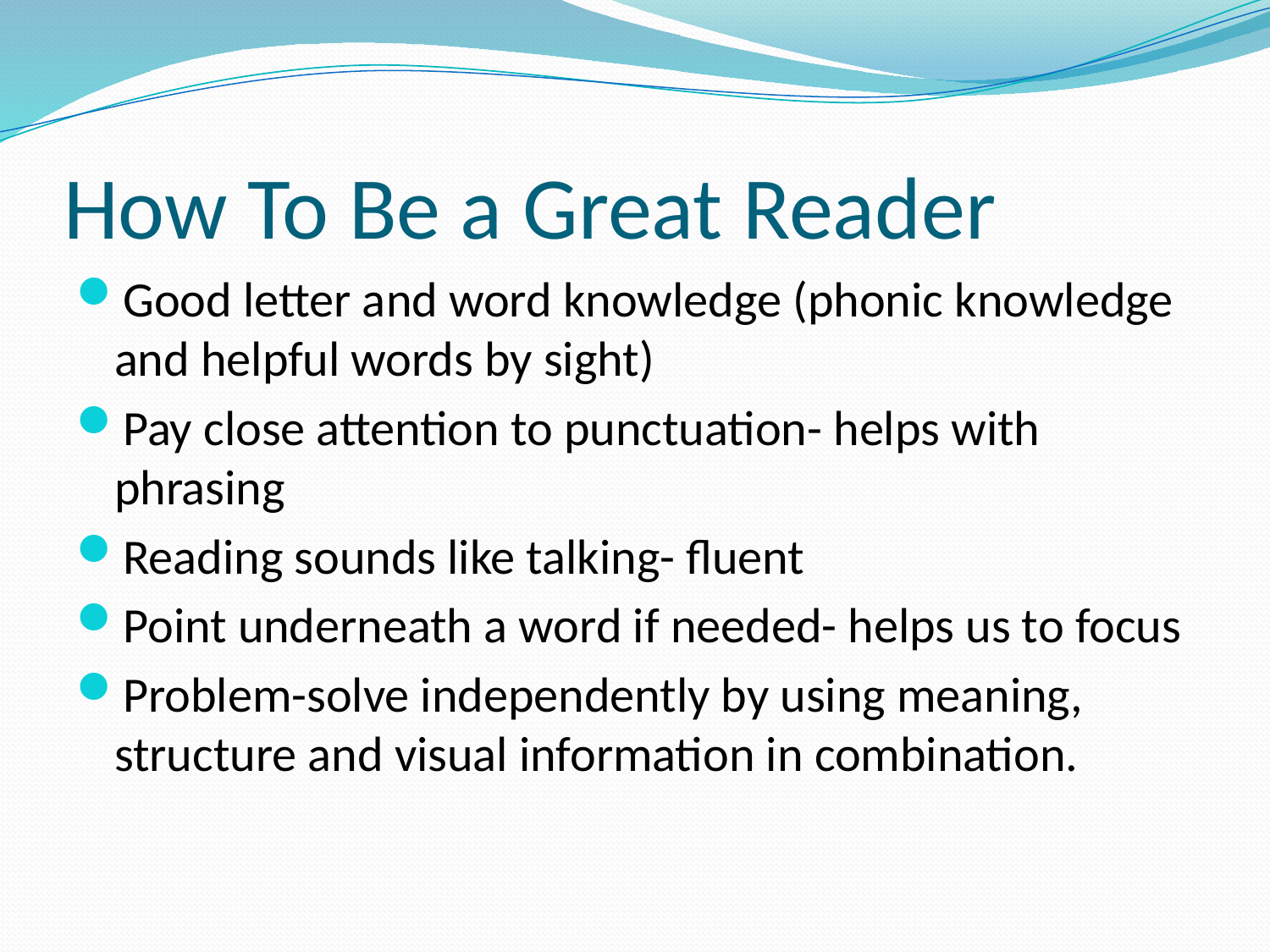

# How To Be a Great Reader
Good letter and word knowledge (phonic knowledge and helpful words by sight)
Pay close attention to punctuation- helps with phrasing
Reading sounds like talking- fluent
Point underneath a word if needed- helps us to focus
Problem-solve independently by using meaning, structure and visual information in combination.